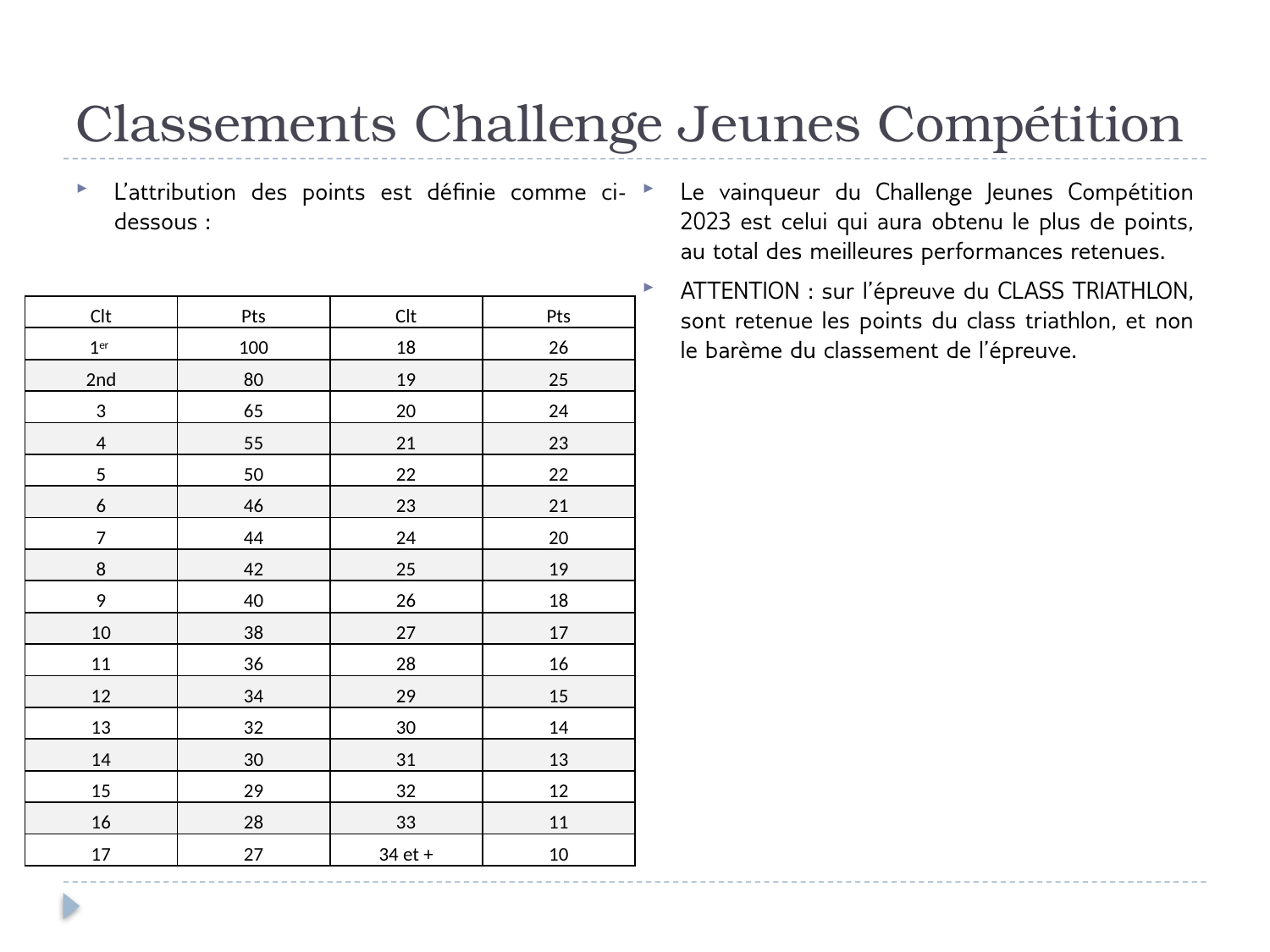

# Classements Challenge Jeunes Compétition
L’attribution des points est définie comme ci-dessous :

Le vainqueur du Challenge Jeunes Compétition 2023 est celui qui aura obtenu le plus de points, au total des meilleures performances retenues.
ATTENTION : sur l’épreuve du CLASS TRIATHLON, sont retenue les points du class triathlon, et non le barème du classement de l’épreuve.

| Clt | Pts | Clt | Pts |
| --- | --- | --- | --- |
| 1er | 100 | 18 | 26 |
| 2nd | 80 | 19 | 25 |
| 3 | 65 | 20 | 24 |
| 4 | 55 | 21 | 23 |
| 5 | 50 | 22 | 22 |
| 6 | 46 | 23 | 21 |
| 7 | 44 | 24 | 20 |
| 8 | 42 | 25 | 19 |
| 9 | 40 | 26 | 18 |
| 10 | 38 | 27 | 17 |
| 11 | 36 | 28 | 16 |
| 12 | 34 | 29 | 15 |
| 13 | 32 | 30 | 14 |
| 14 | 30 | 31 | 13 |
| 15 | 29 | 32 | 12 |
| 16 | 28 | 33 | 11 |
| 17 | 27 | 34 et + | 10 |